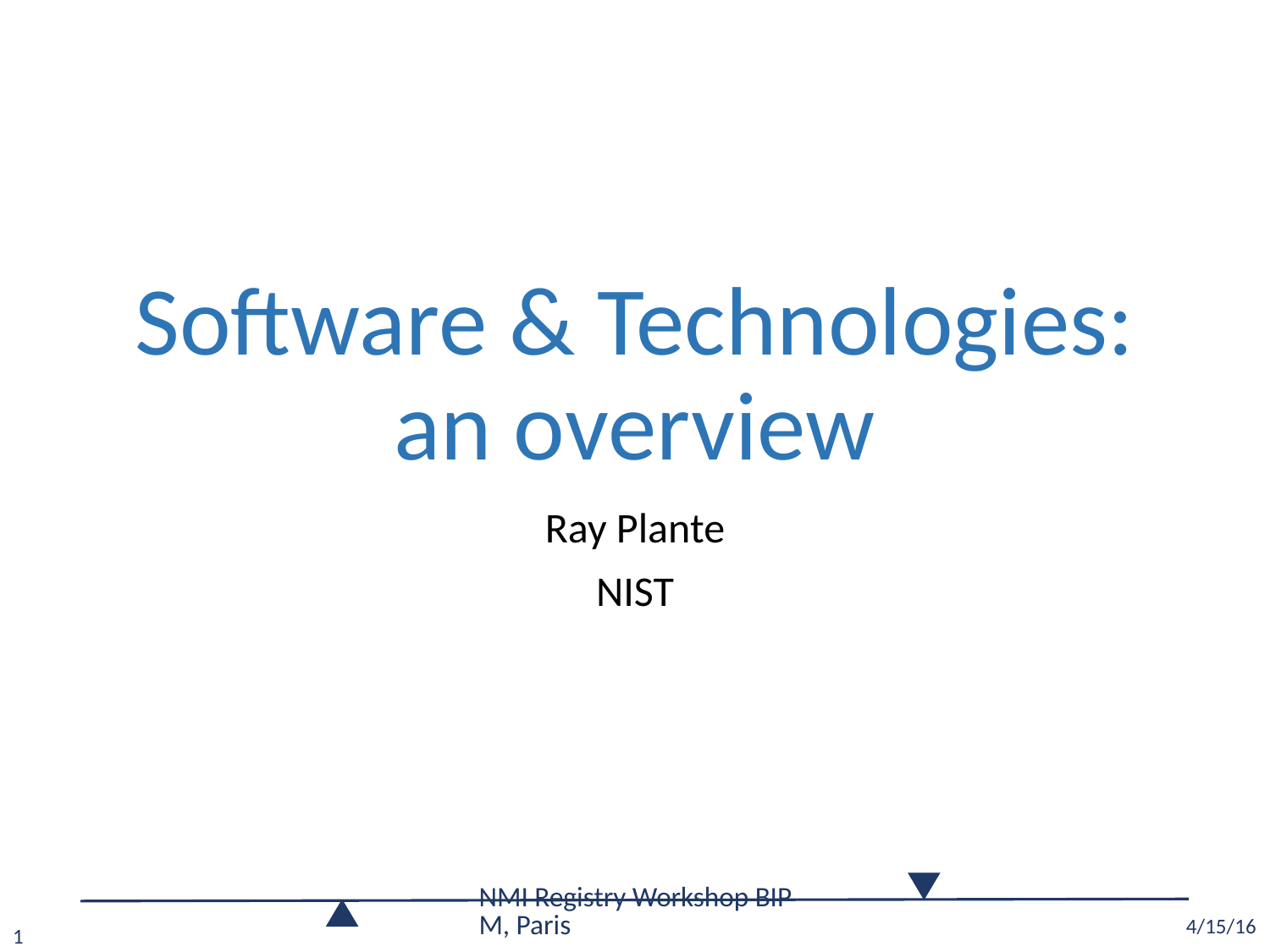

# Software & Technologies: an overview
Ray Plante
NIST
NMI Registry Workshop BIPM, Paris
4/15/16
1